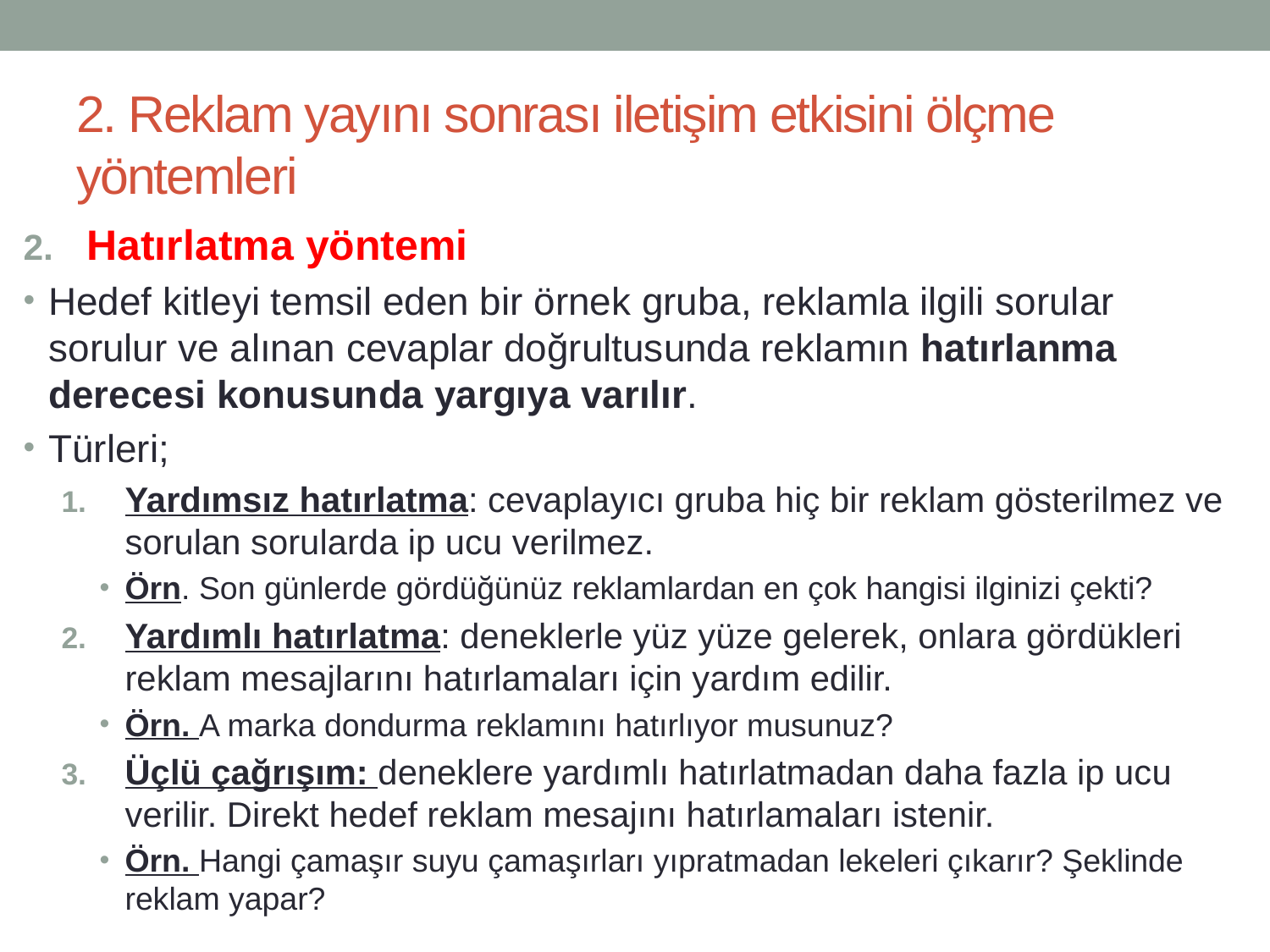

# 2. Reklam yayını sonrası iletişim etkisini ölçme yöntemleri
Hatırlatma yöntemi
Hedef kitleyi temsil eden bir örnek gruba, reklamla ilgili sorular sorulur ve alınan cevaplar doğrultusunda reklamın hatırlanma derecesi konusunda yargıya varılır.
Türleri;
Yardımsız hatırlatma: cevaplayıcı gruba hiç bir reklam gösterilmez ve sorulan sorularda ip ucu verilmez.
Örn. Son günlerde gördüğünüz reklamlardan en çok hangisi ilginizi çekti?
Yardımlı hatırlatma: deneklerle yüz yüze gelerek, onlara gördükleri reklam mesajlarını hatırlamaları için yardım edilir.
Örn. A marka dondurma reklamını hatırlıyor musunuz?
Üçlü çağrışım: deneklere yardımlı hatırlatmadan daha fazla ip ucu verilir. Direkt hedef reklam mesajını hatırlamaları istenir.
Örn. Hangi çamaşır suyu çamaşırları yıpratmadan lekeleri çıkarır? Şeklinde reklam yapar?